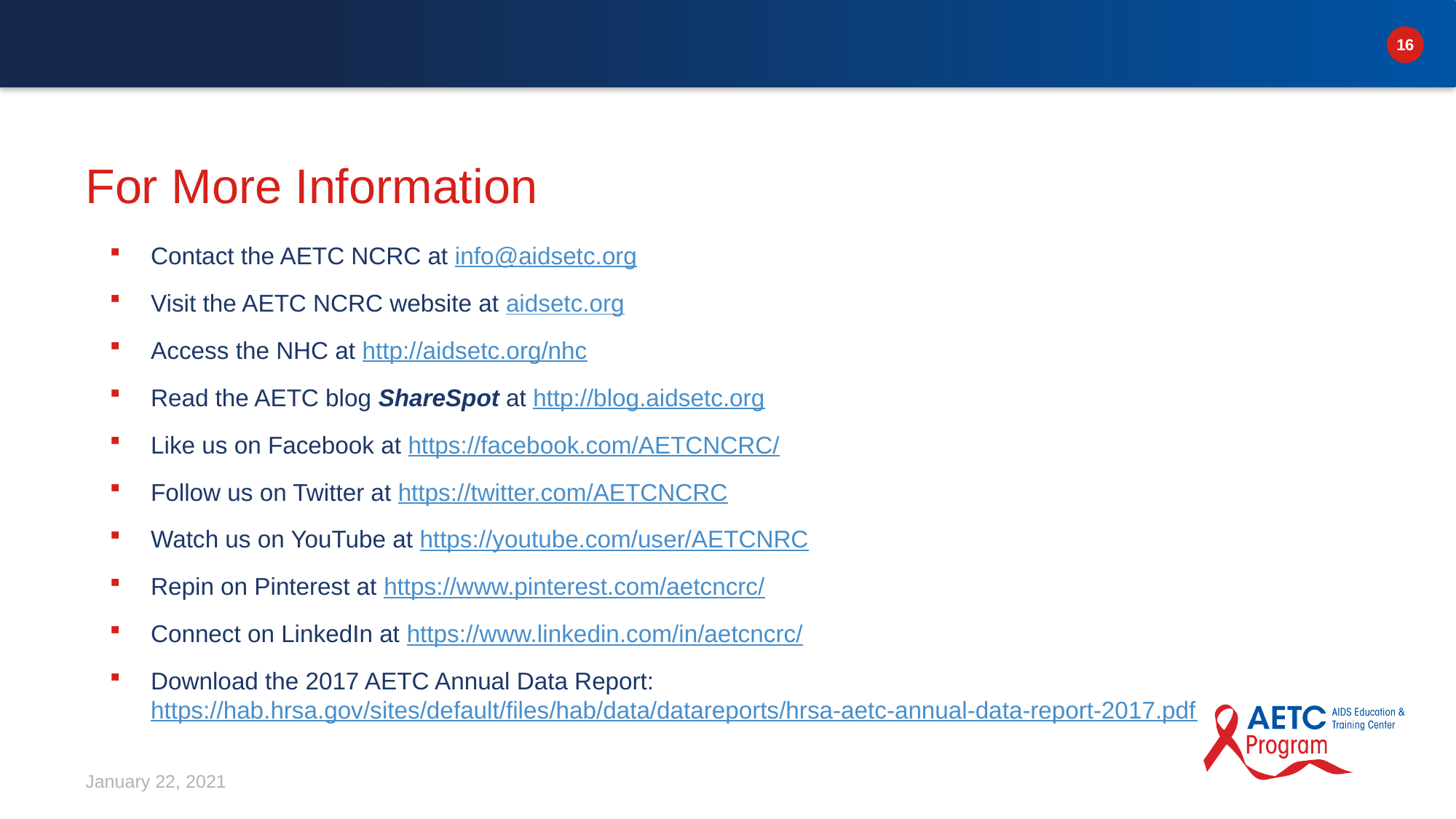

# For More Information
Contact the AETC NCRC at info@aidsetc.org
Visit the AETC NCRC website at aidsetc.org
Access the NHC at http://aidsetc.org/nhc
Read the AETC blog ShareSpot at http://blog.aidsetc.org
Like us on Facebook at https://facebook.com/AETCNCRC/
Follow us on Twitter at https://twitter.com/AETCNCRC
Watch us on YouTube at https://youtube.com/user/AETCNRC
Repin on Pinterest at https://www.pinterest.com/aetcncrc/
Connect on LinkedIn at https://www.linkedin.com/in/aetcncrc/
Download the 2017 AETC Annual Data Report: https://hab.hrsa.gov/sites/default/files/hab/data/datareports/hrsa-aetc-annual-data-report-2017.pdf

January 22, 2021